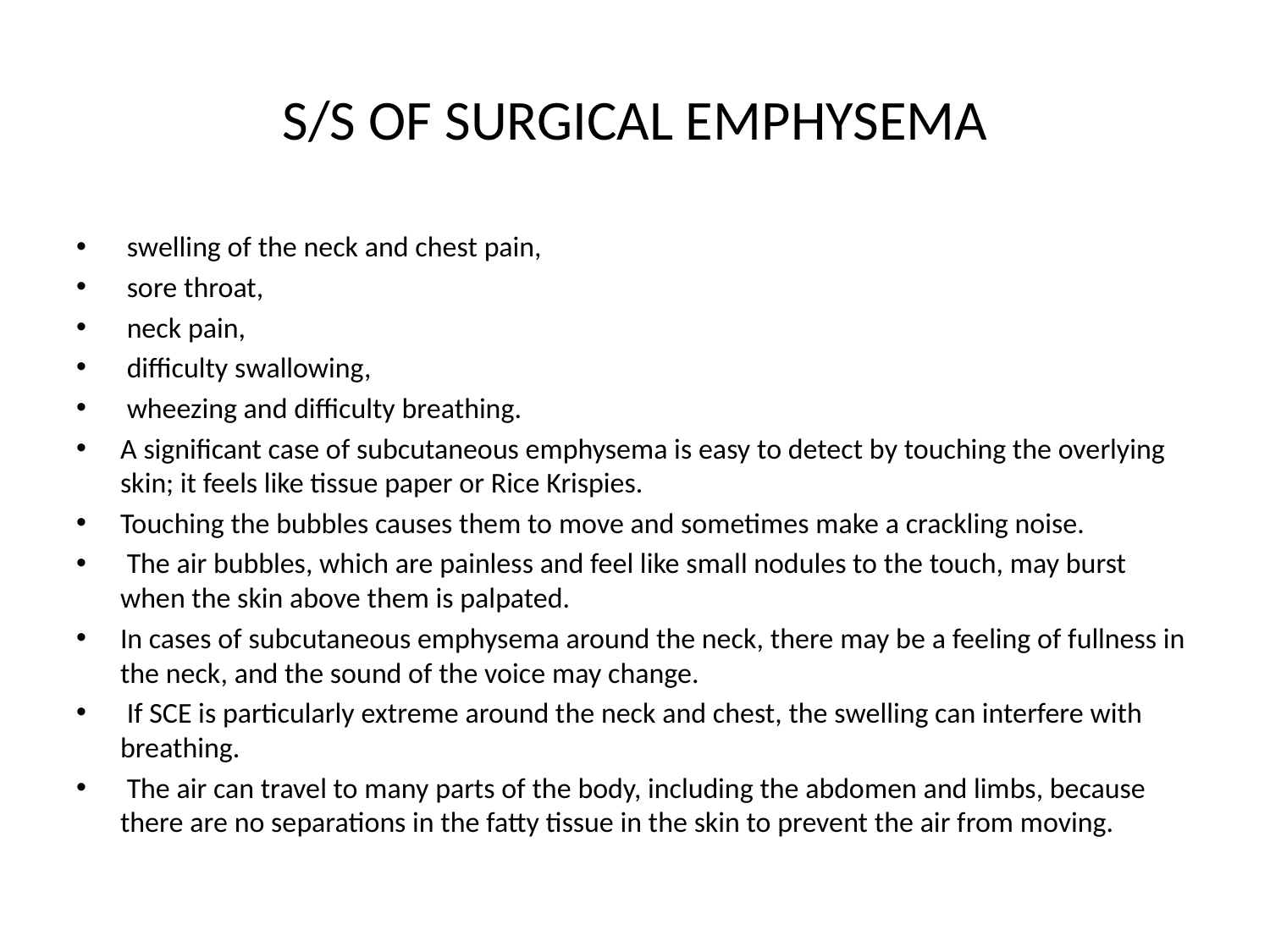

# S/S OF SURGICAL EMPHYSEMA
 swelling of the neck and chest pain,
 sore throat,
 neck pain,
 difficulty swallowing,
 wheezing and difficulty breathing.
A significant case of subcutaneous emphysema is easy to detect by touching the overlying skin; it feels like tissue paper or Rice Krispies.
Touching the bubbles causes them to move and sometimes make a crackling noise.
 The air bubbles, which are painless and feel like small nodules to the touch, may burst when the skin above them is palpated.
In cases of subcutaneous emphysema around the neck, there may be a feeling of fullness in the neck, and the sound of the voice may change.
 If SCE is particularly extreme around the neck and chest, the swelling can interfere with breathing.
 The air can travel to many parts of the body, including the abdomen and limbs, because there are no separations in the fatty tissue in the skin to prevent the air from moving.